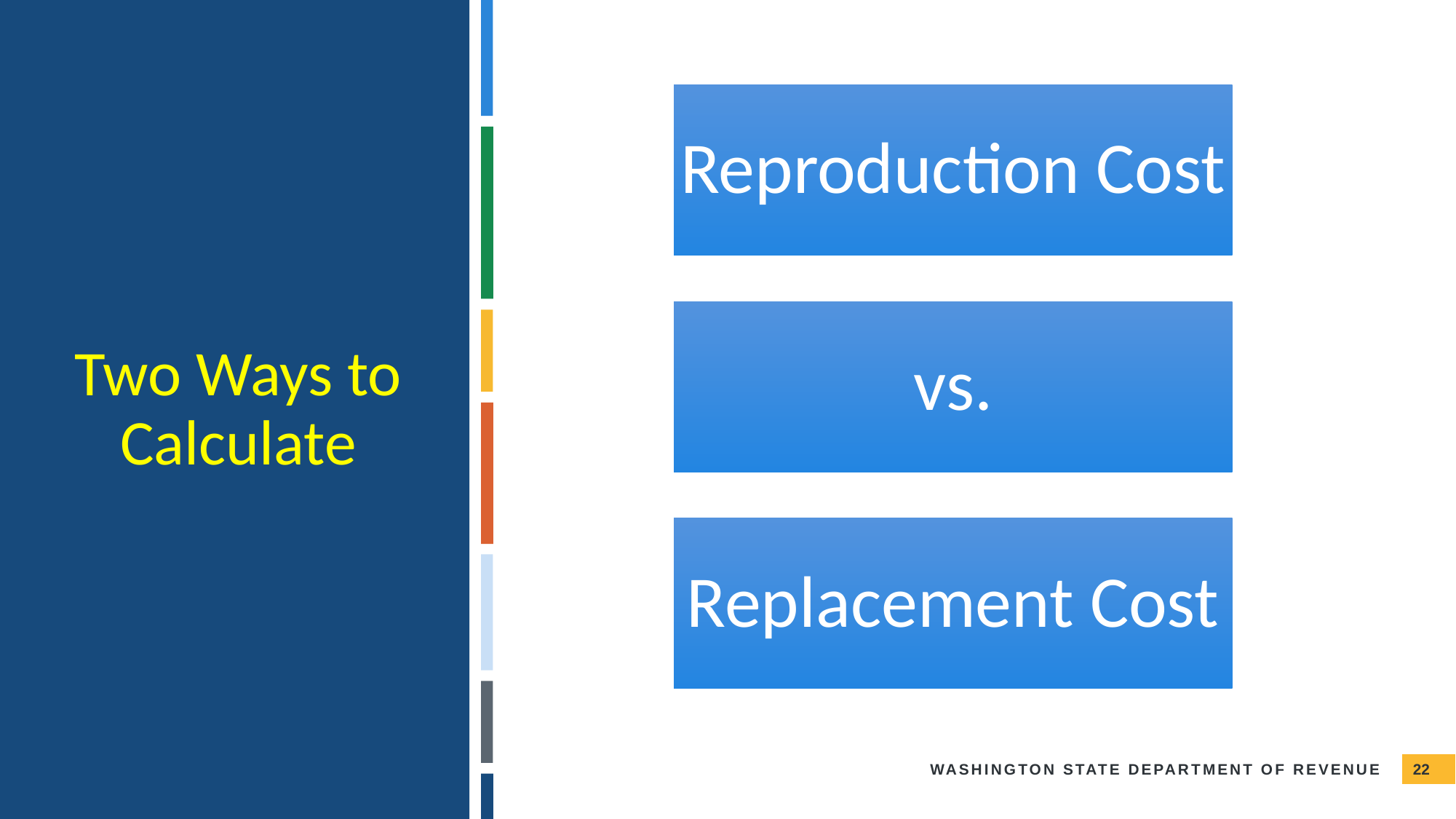

Reproduction Cost
Two Ways to Calculate

vs.

Replacement Cost